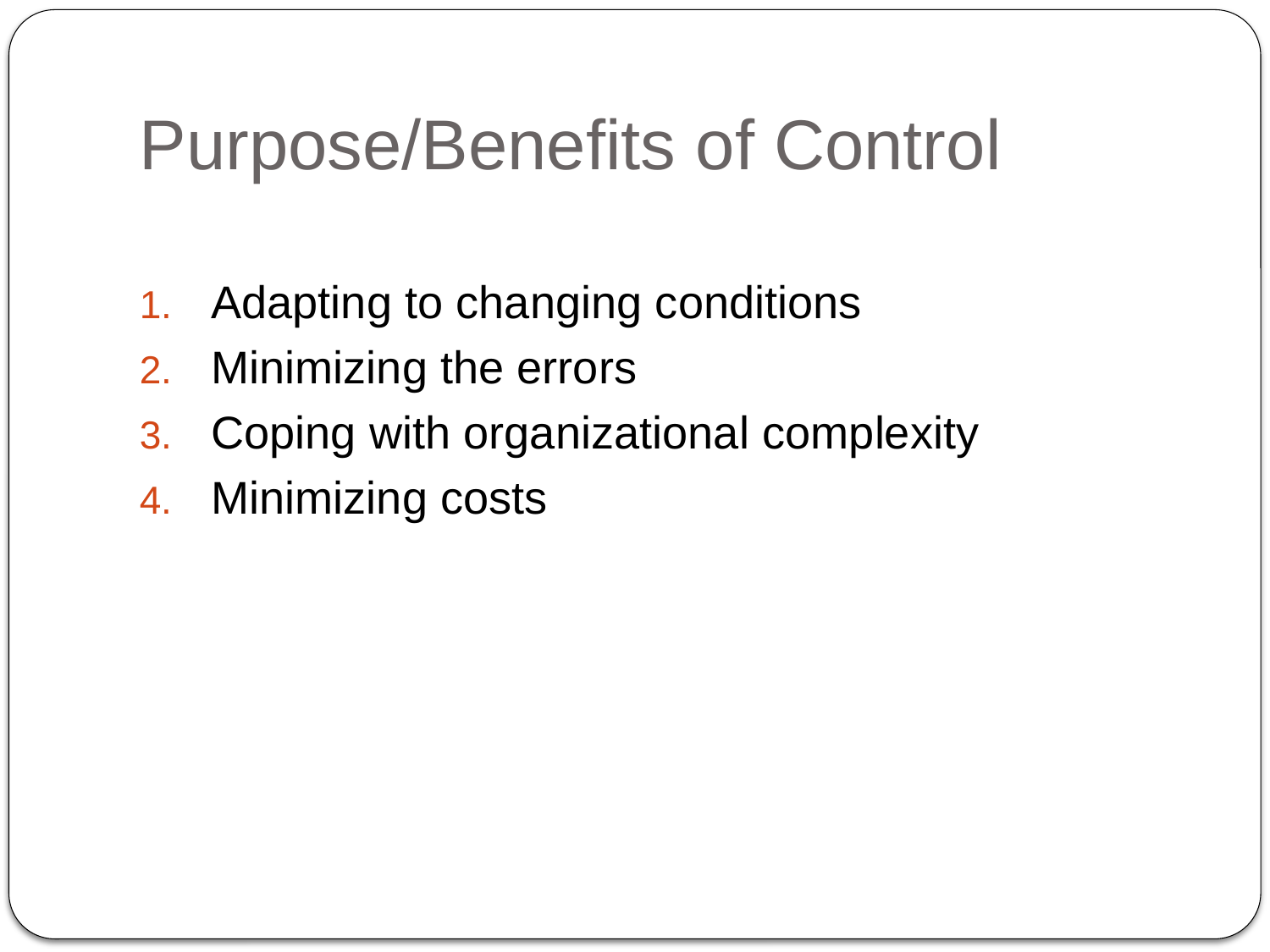

# Purpose/Benefits of Control

Adapting to changing conditions
Minimizing the errors
Coping with organizational complexity
Minimizing costs